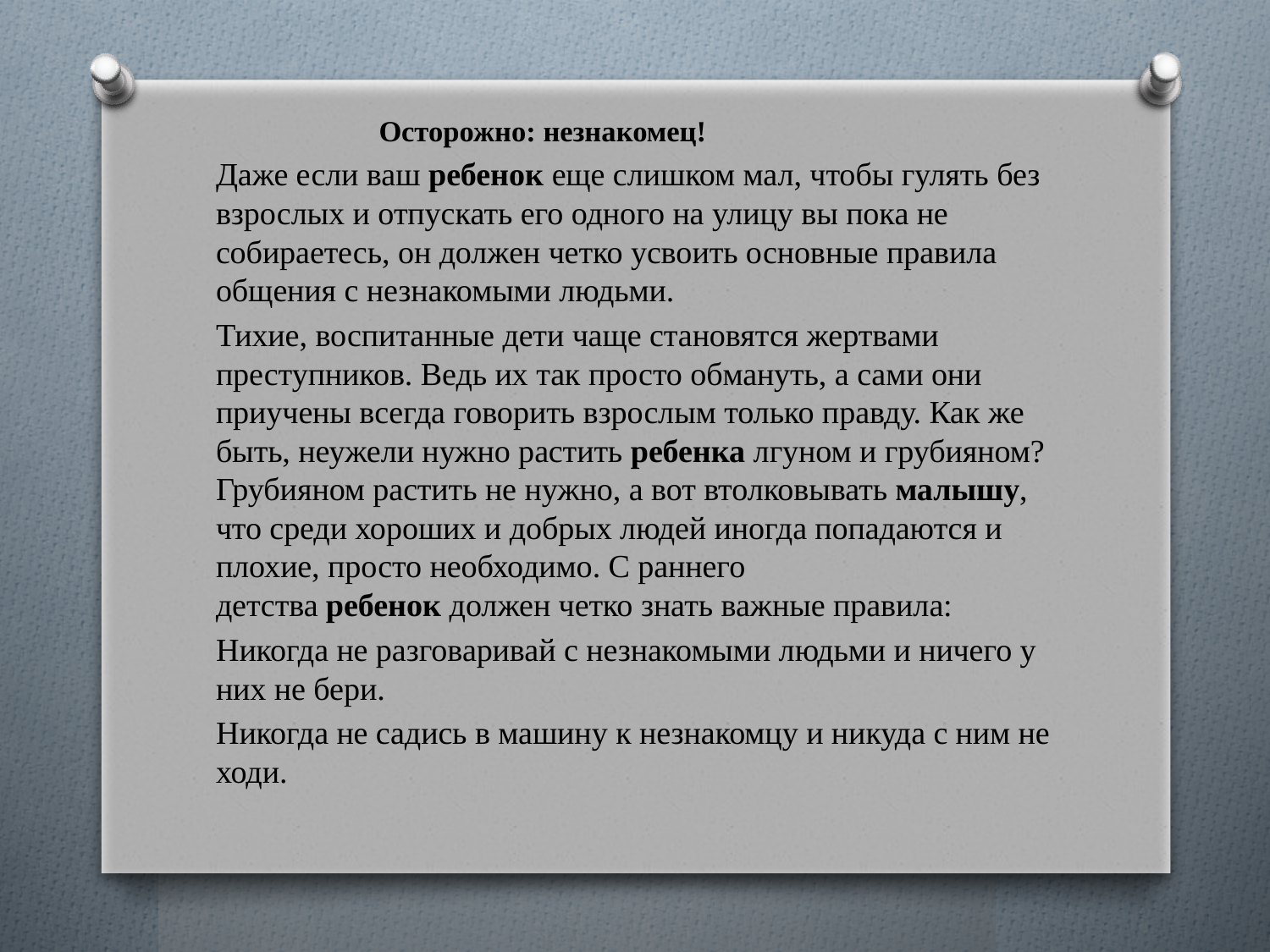

Осторожно: незнакомец!
Даже если ваш ребенок еще слишком мал, чтобы гулять без взрослых и отпускать его одного на улицу вы пока не собираетесь, он должен четко усвоить основные правила общения с незнакомыми людьми.
Тихие, воспитанные дети чаще становятся жертвами преступников. Ведь их так просто обмануть, а сами они приучены всегда говорить взрослым только правду. Как же быть, неужели нужно растить ребенка лгуном и грубияном? Грубияном растить не нужно, а вот втолковывать малышу, что среди хороших и добрых людей иногда попадаются и плохие, просто необходимо. С раннего детства ребенок должен четко знать важные правила:
Никогда не разговаривай с незнакомыми людьми и ничего у них не бери.
Никогда не садись в машину к незнакомцу и никуда с ним не ходи.